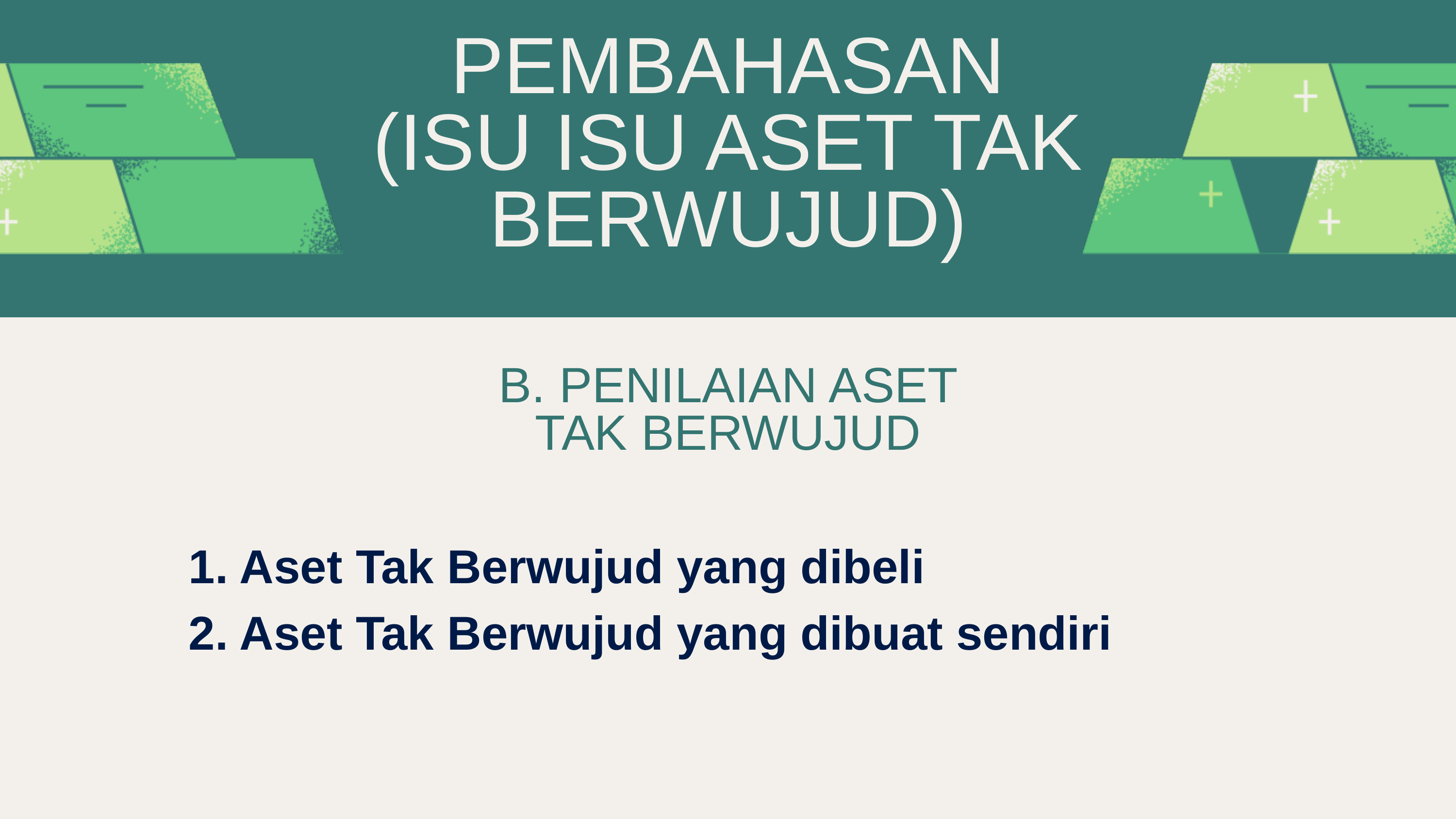

PEMBAHASAN
(ISU ISU ASET TAK BERWUJUD)

B. PENILAIAN ASET TAK BERWUJUD
1. Aset Tak Berwujud yang dibeli
2. Aset Tak Berwujud yang dibuat sendiri